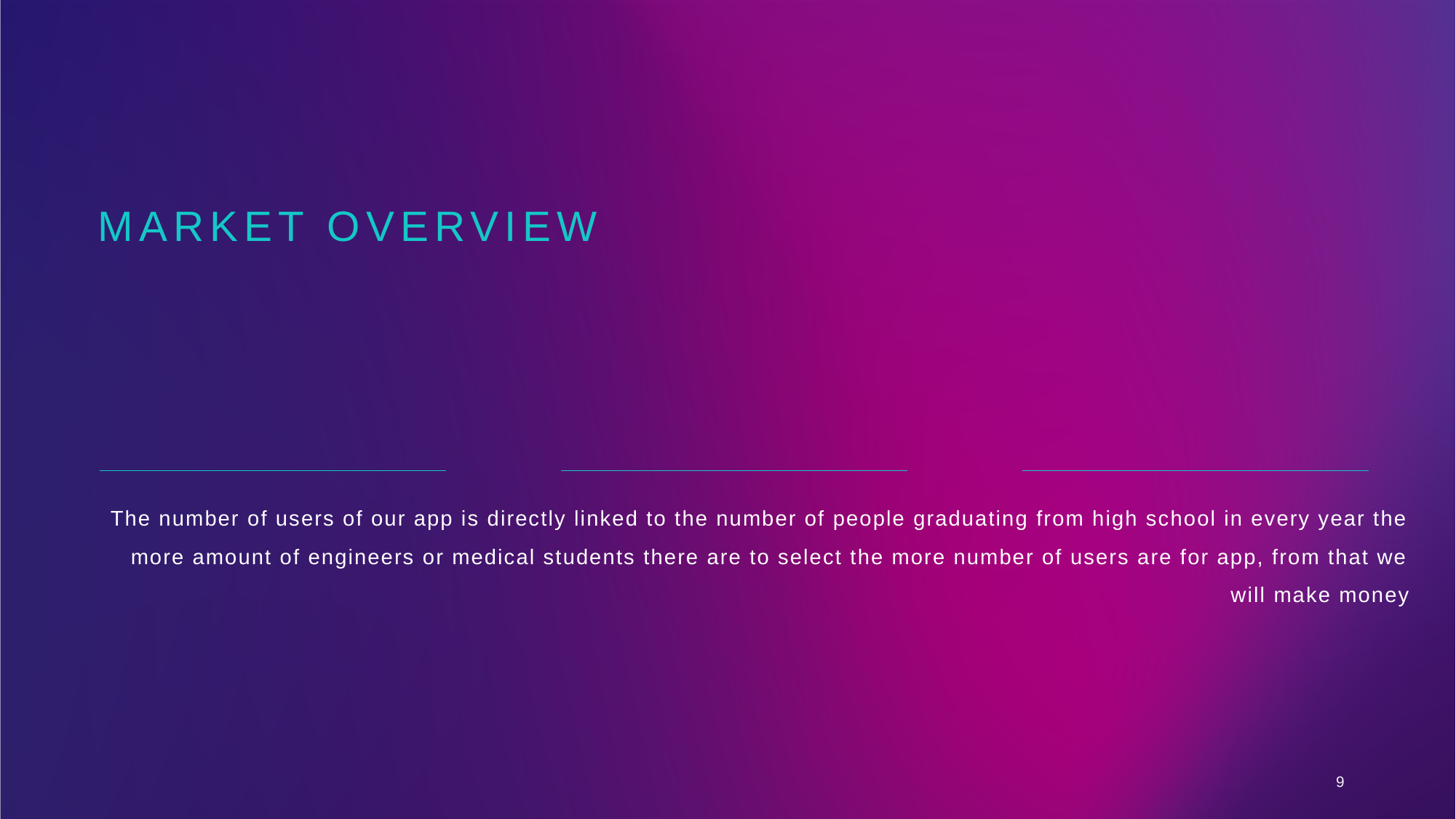

# Market overview
The number of users of our app is directly linked to the number of people graduating from high school in every year the more amount of engineers or medical students there are to select the more number of users are for app, from that we will make money
9